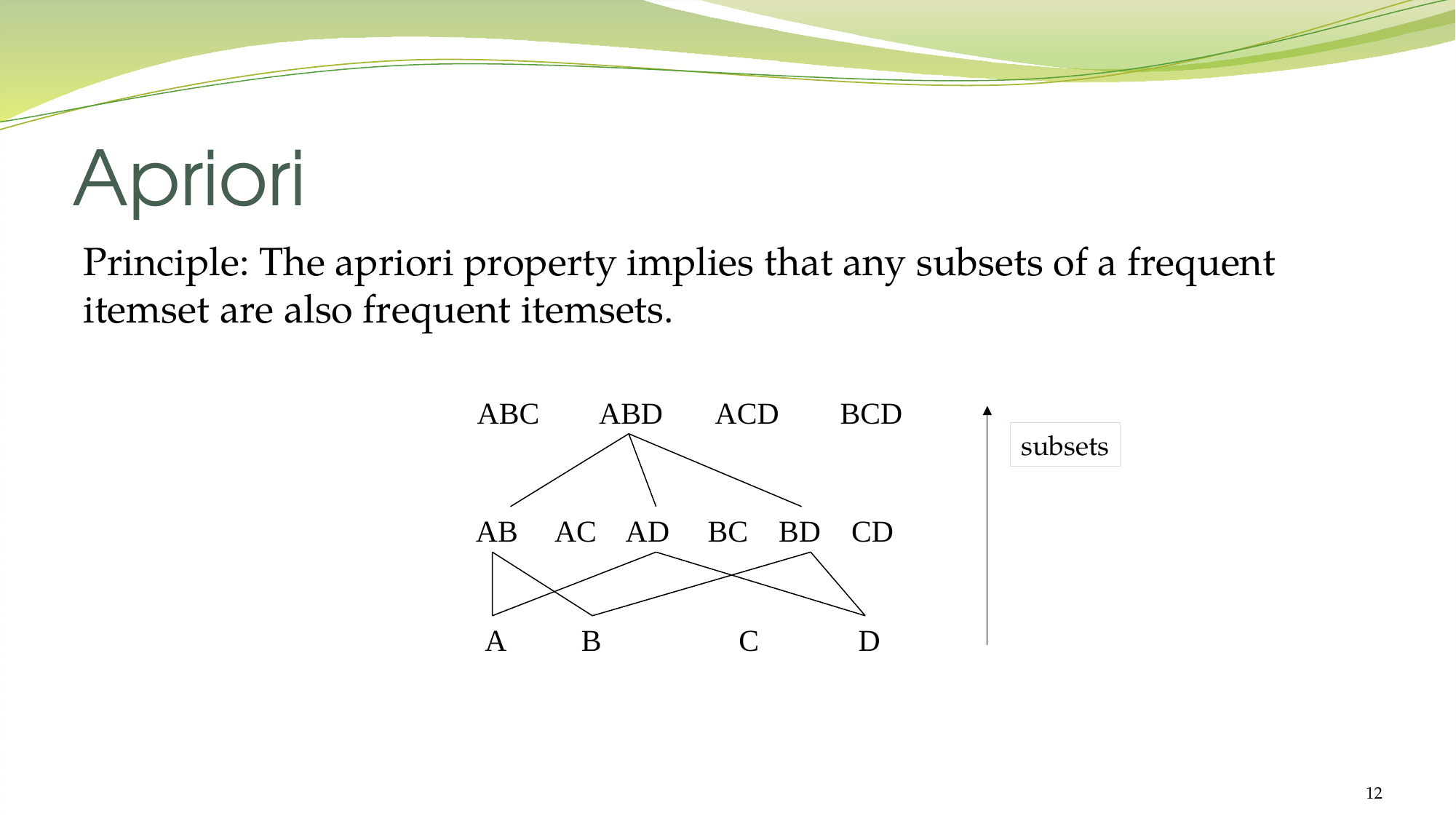

# Apriori
Principle: The apriori property implies that any subsets of a frequent itemset are also frequent itemsets.
ABC        ABD       ACD        BCD

AB     AC    AD     BC    BD    CD

A          B                  C             D
subsets
12